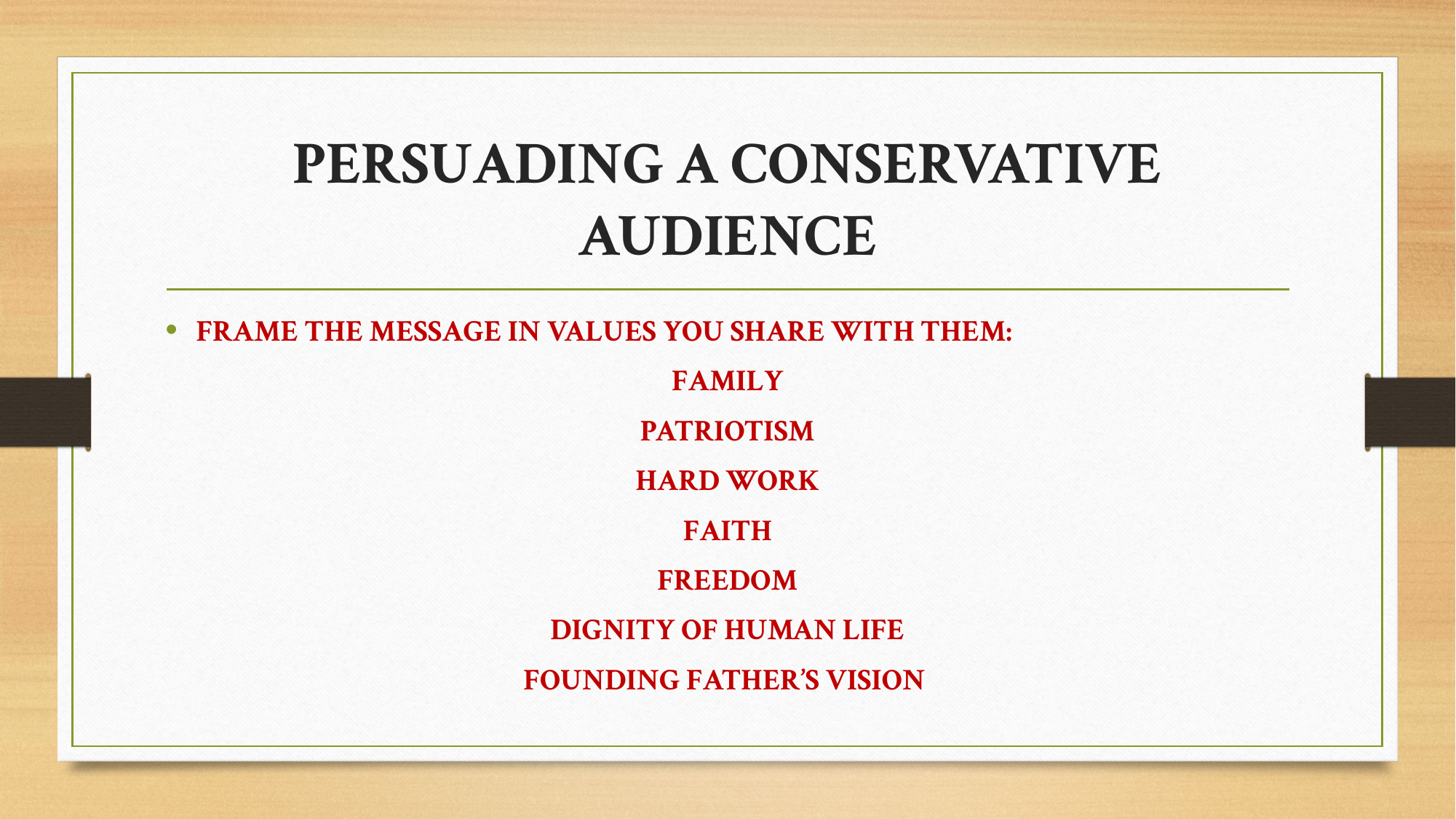

# PERSUADING A CONSERVATIVE AUDIENCE
FRAME THE MESSAGE IN VALUES YOU SHARE WITH THEM:
FAMILY
PATRIOTISM
HARD WORK
FAITH
FREEDOM
DIGNITY OF HUMAN LIFE
FOUNDING FATHER’S VISION